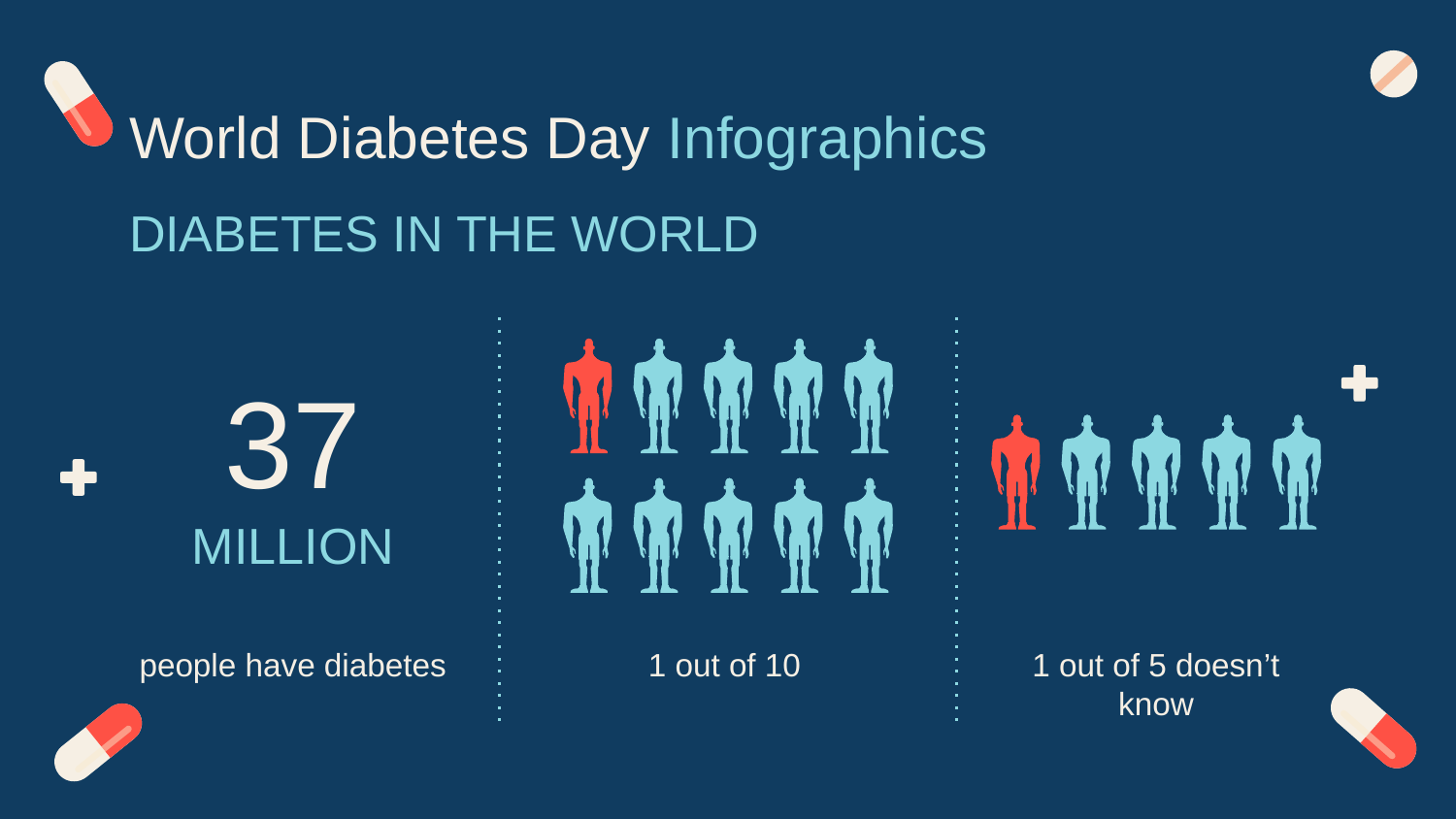

# World Diabetes Day Infographics
DIABETES IN THE WORLD

37 MILLION

people have diabetes
1 out of 10
1 out of 5 doesn’t know